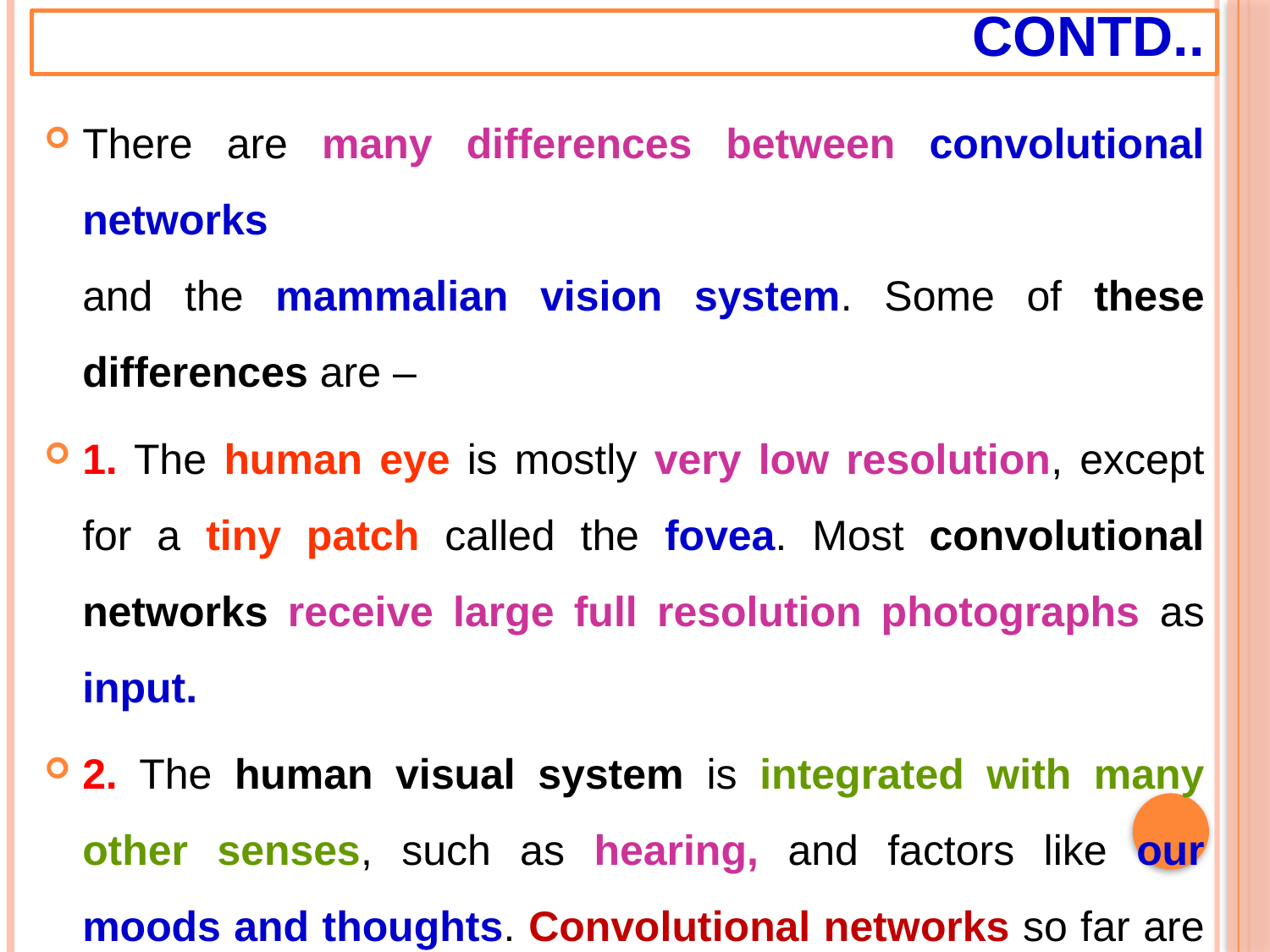

# Contd..
There are many differences between convolutional networks
and the mammalian vision system. Some of these differences are –
1. The human eye is mostly very low resolution, except for a tiny patch called the fovea. Most convolutional networks receive large full resolution photographs as input.
2. The human visual system is integrated with many other senses, such as hearing, and factors like our moods and thoughts. Convolutional networks so far are purely visual.